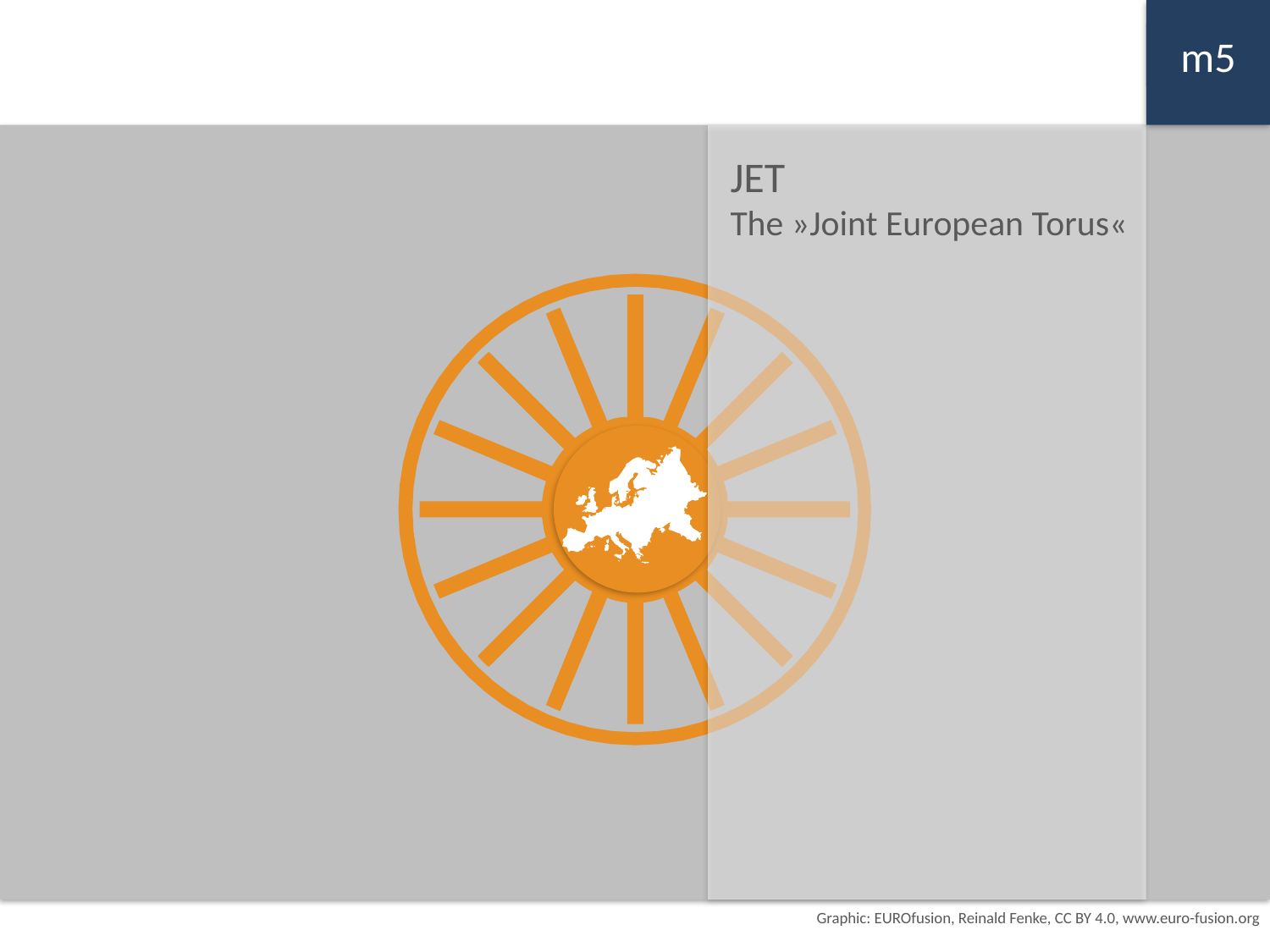

m5
m5

JET
The »Joint European Torus«

Graphic: EUROfusion, Reinald Fenke, CC BY 4.0, www.euro-fusion.org